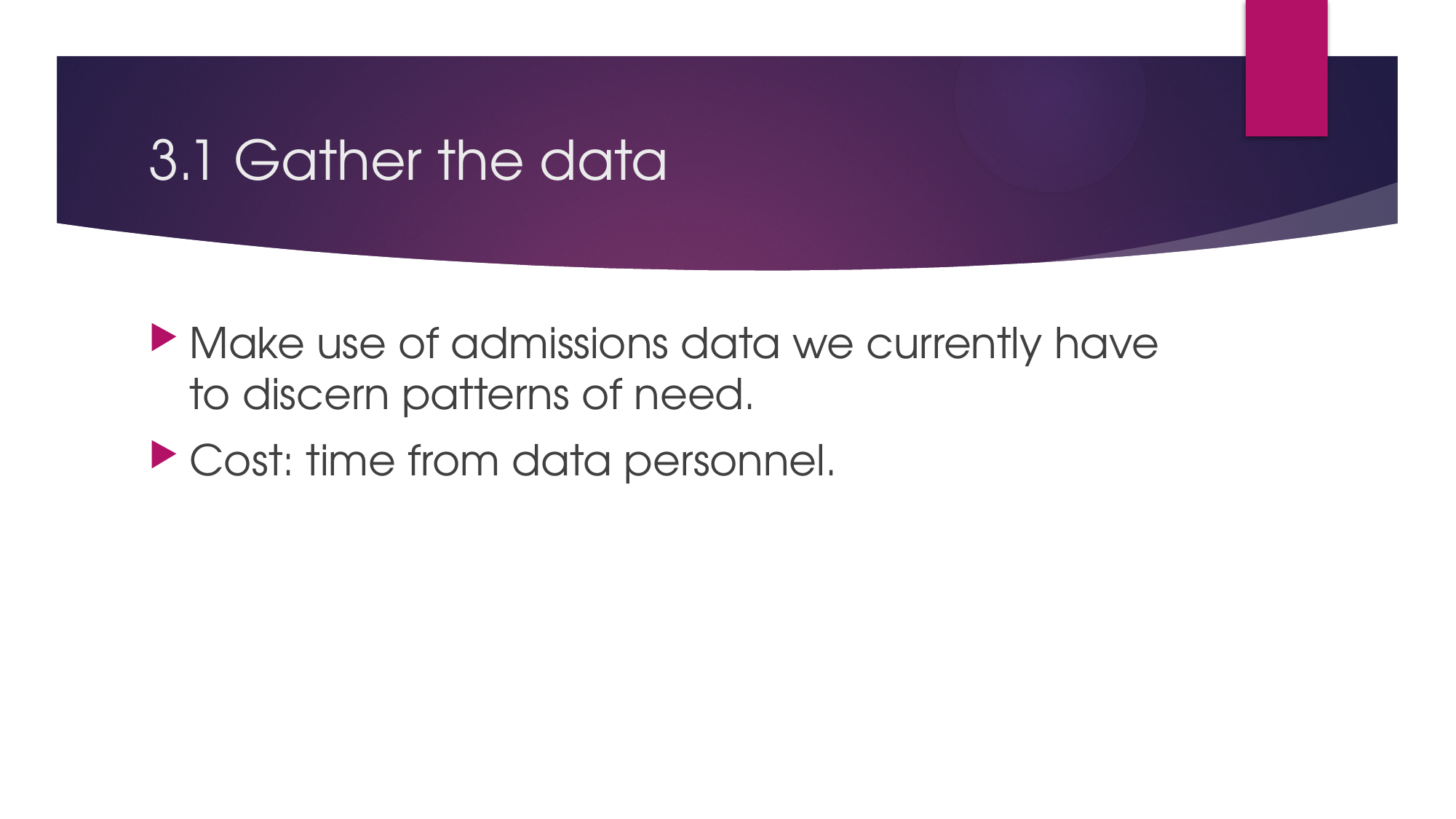

# 3.1 Gather the data
Make use of admissions data we currently have to discern patterns of need.
Cost: time from data personnel.